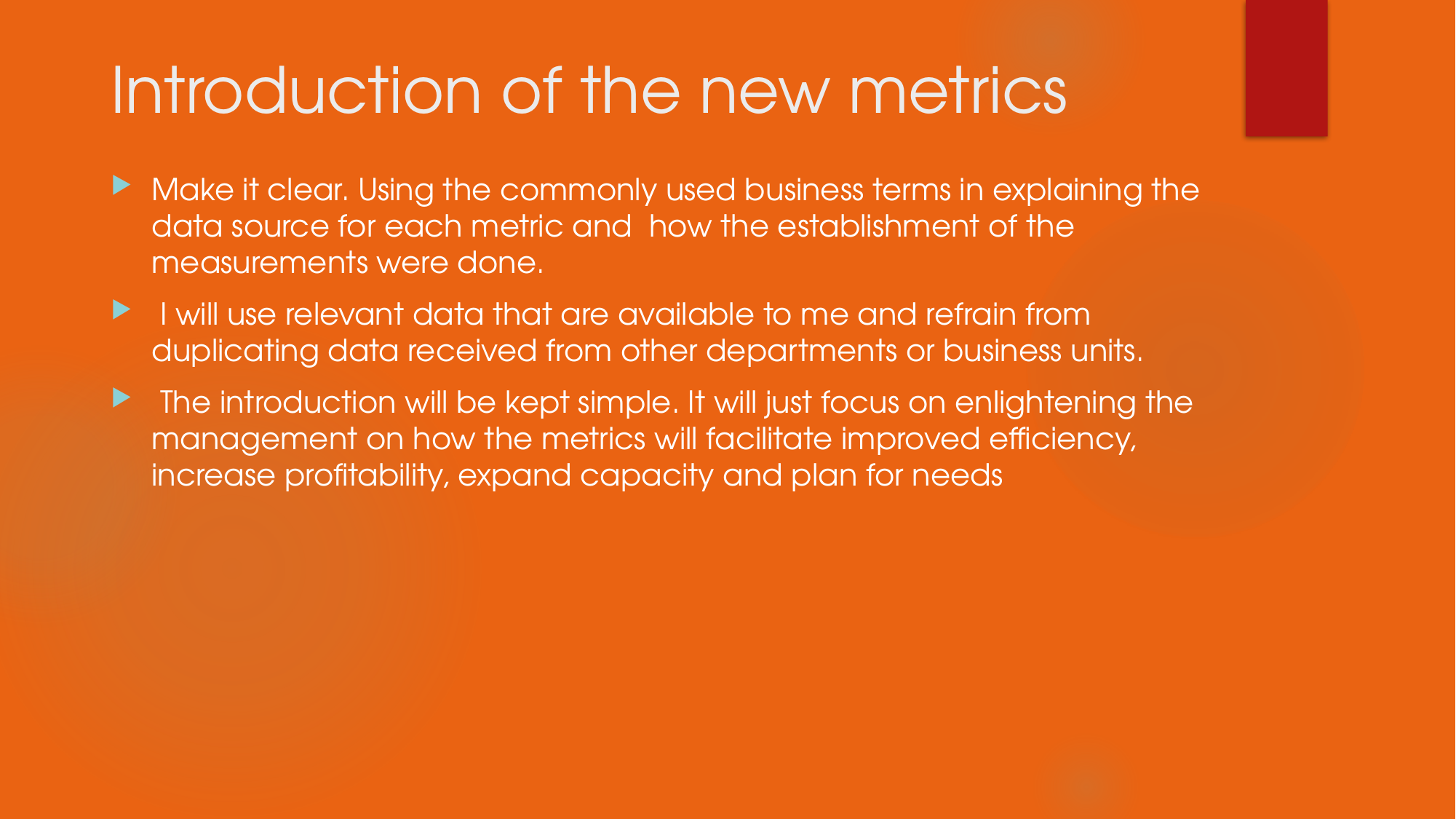

# Introduction of the new metrics
Make it clear. Using the commonly used business terms in explaining the data source for each metric and  how the establishment of the measurements were done.
 I will use relevant data that are available to me and refrain from duplicating data received from other departments or business units.
 The introduction will be kept simple. It will just focus on enlightening the management on how the metrics will facilitate improved efficiency, increase profitability, expand capacity and plan for needs